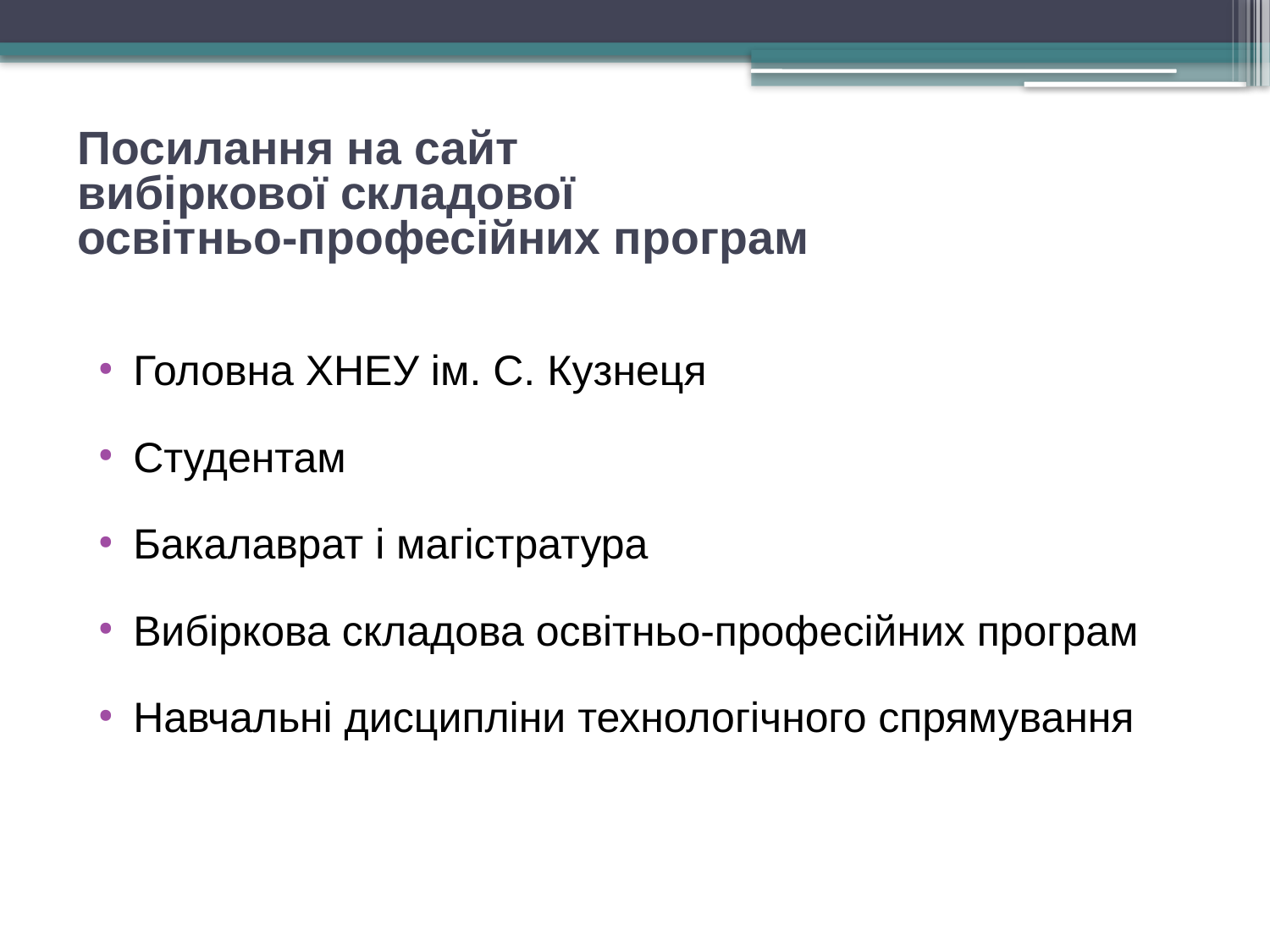

# Посилання на сайт вибіркової складової освітньо-професійних програм
Головна ХНЕУ ім. С. Кузнеця

Студентам

Бакалаврат і магістратура

Вибіркова складова освітньо-професійних програм

Навчальні дисципліни технологічного спрямування